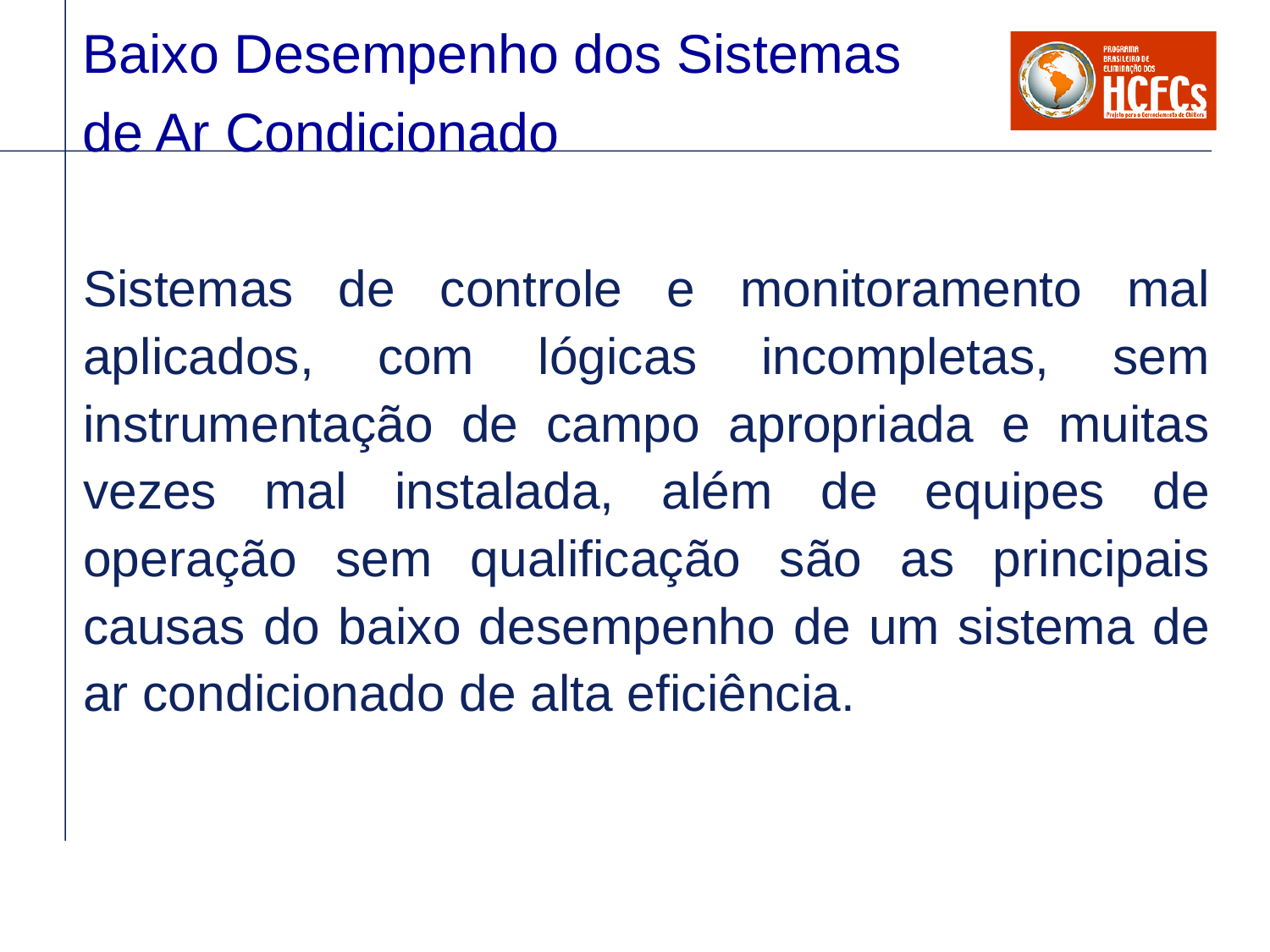

Baixo Desempenho dos Sistemas
de Ar Condicionado

Sistemas de controle e monitoramento mal aplicados, com lógicas incompletas, sem instrumentação de campo apropriada e muitas vezes mal instalada, além de equipes de operação sem qualificação são as principais causas do baixo desempenho de um sistema de ar condicionado de alta eficiência.